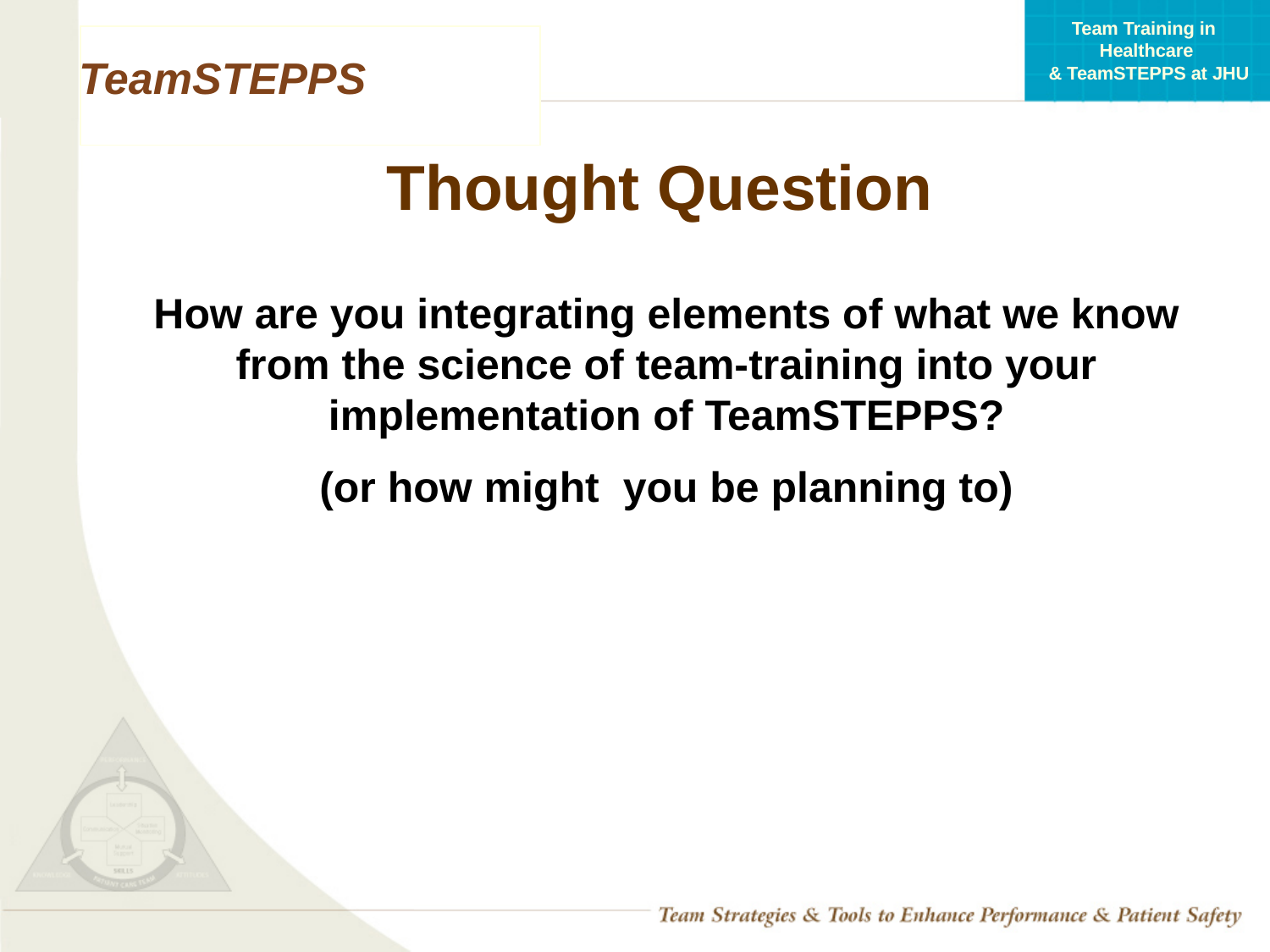

# Thought Question
How are you integrating elements of what we know from the science of team-training into your implementation of TeamSTEPPS?
(or how might  you be planning to)